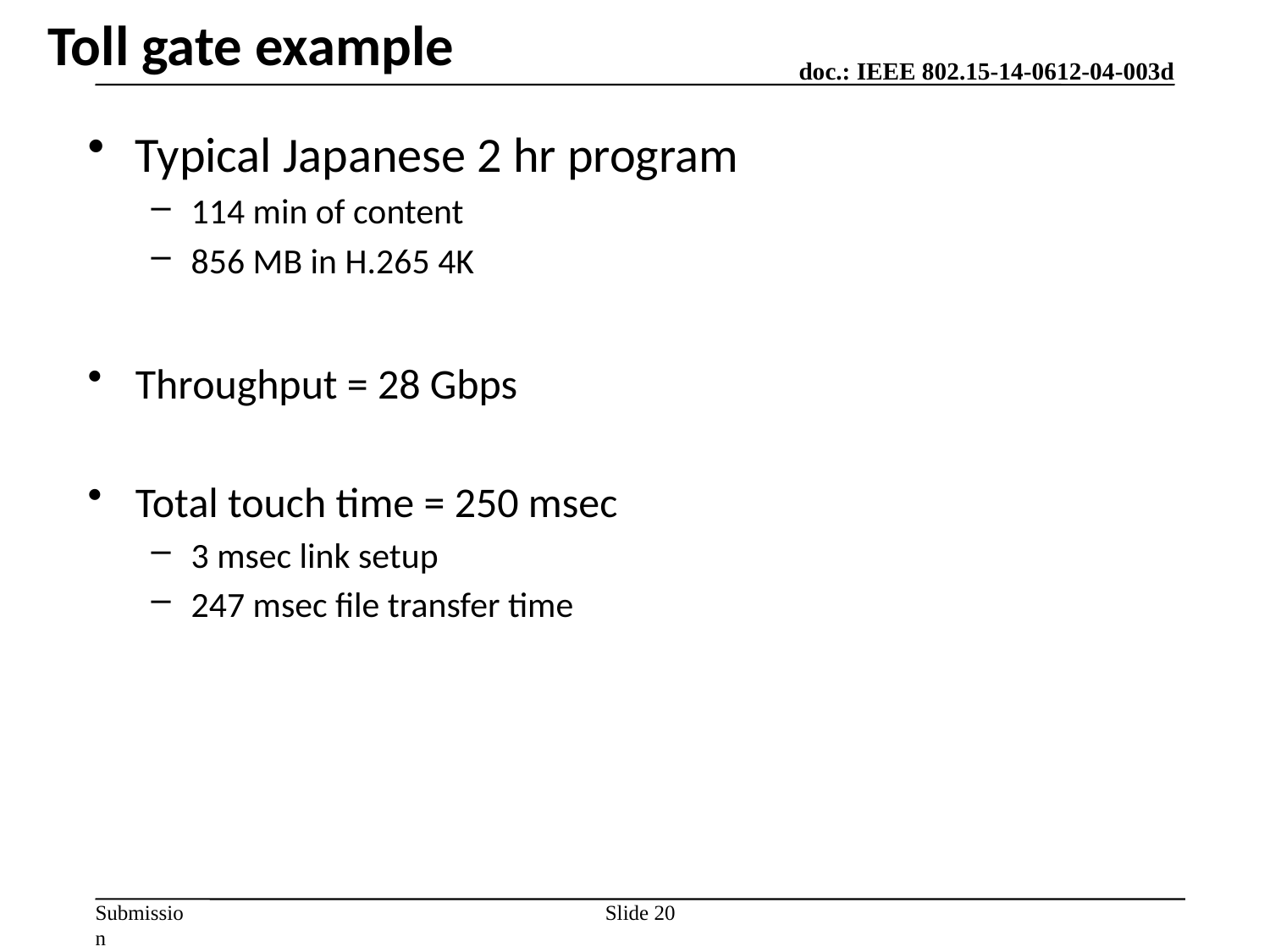

Toll gate example
Typical Japanese 2 hr program
114 min of content
856 MB in H.265 4K

Throughput = 28 Gbps

Total touch time = 250 msec
3 msec link setup
247 msec file transfer time

Slide 20